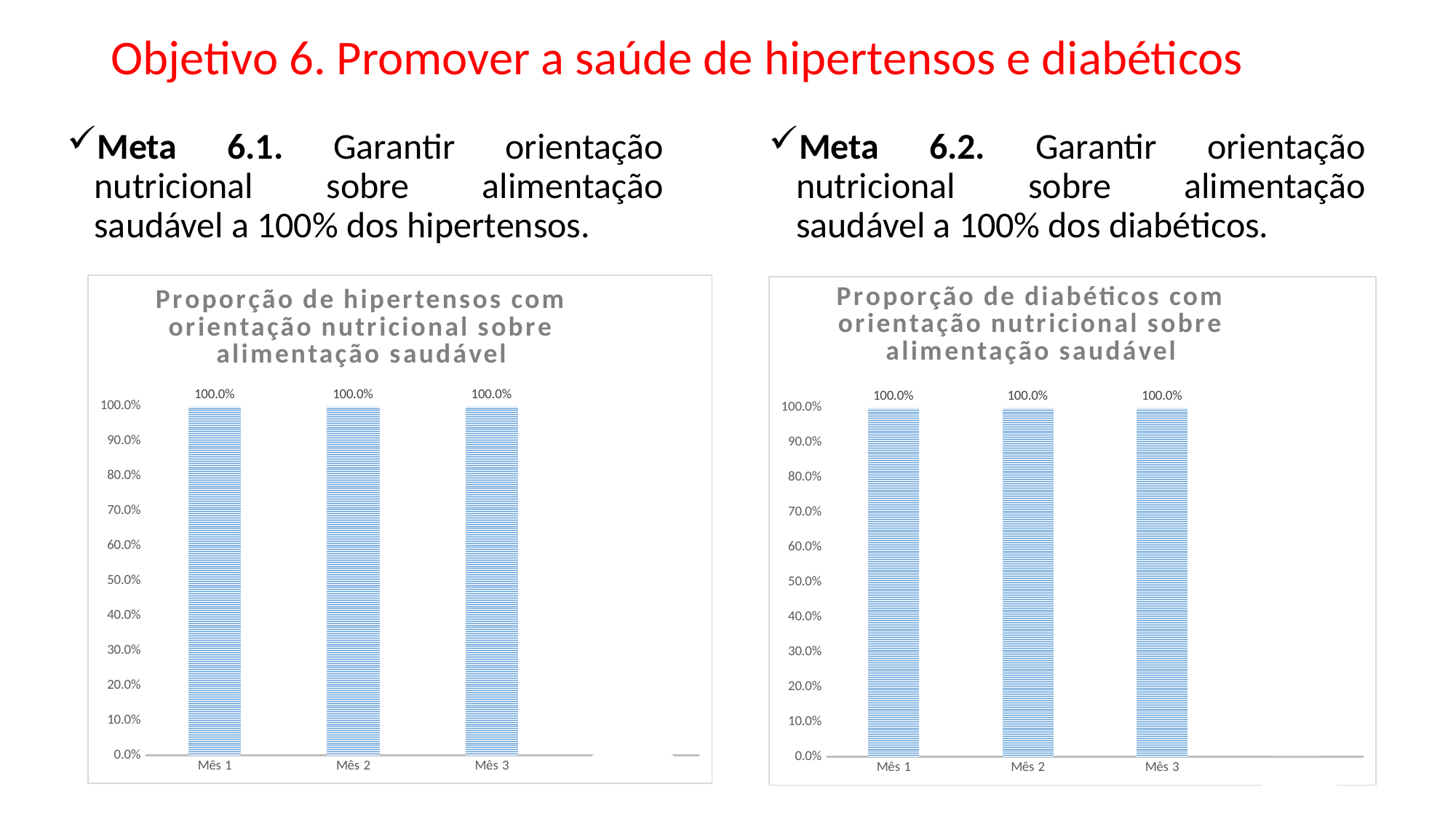

# Objetivo 6. Promover a saúde de hipertensos e diabéticos
Meta 6.1. Garantir orientação nutricional sobre alimentação saudável a 100% dos hipertensos.
Meta 6.2. Garantir orientação nutricional sobre alimentação saudável a 100% dos diabéticos.

### Chart:

| Category | Proporção de hipertensos com orientação nutricional sobre alimentação saudável |
|---|---|
| Mês 1 | 1.0 |
| Mês 2 | 1.0 |
| Mês 3 | 1.0 |
| Mês 4 | 0.0 |

### Chart:

| Category | Proporção de diabéticos com orientação nutricional sobre alimentação saudável |
|---|---|
| Mês 1 | 1.0 |
| Mês 2 | 1.0 |
| Mês 3 | 1.0 |
| Mês 4 | 0.0 |